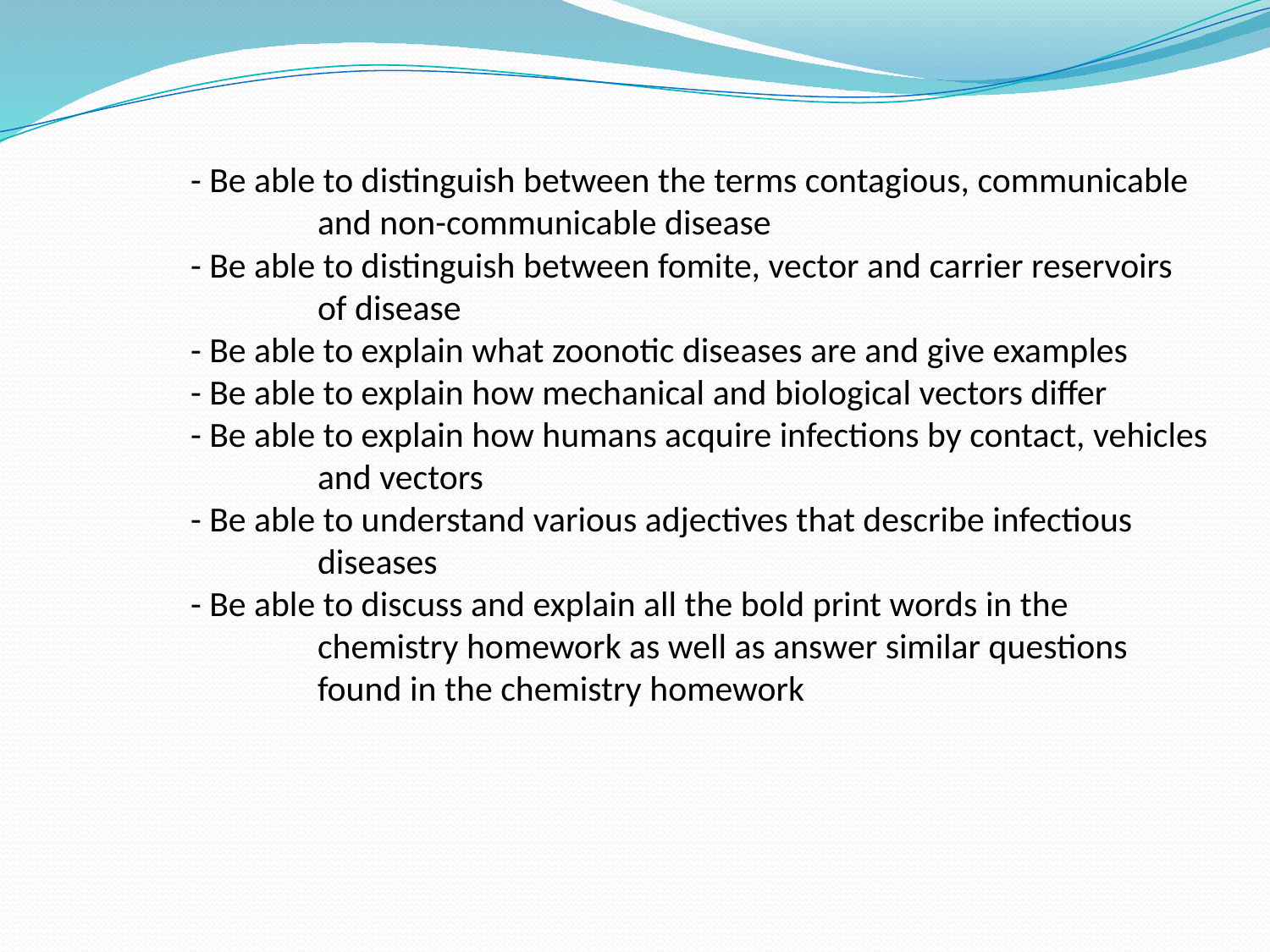

# - Be able to distinguish between the terms contagious, communicable and non-communicable disease - Be able to distinguish between fomite, vector and carrier reservoirs 			of disease - Be able to explain what zoonotic diseases are and give examples - Be able to explain how mechanical and biological vectors differ - Be able to explain how humans acquire infections by contact, vehicles 		and vectors - Be able to understand various adjectives that describe infectious diseases - Be able to discuss and explain all the bold print words in the chemistry homework as well as answer similar questions 			found in the chemistry homework